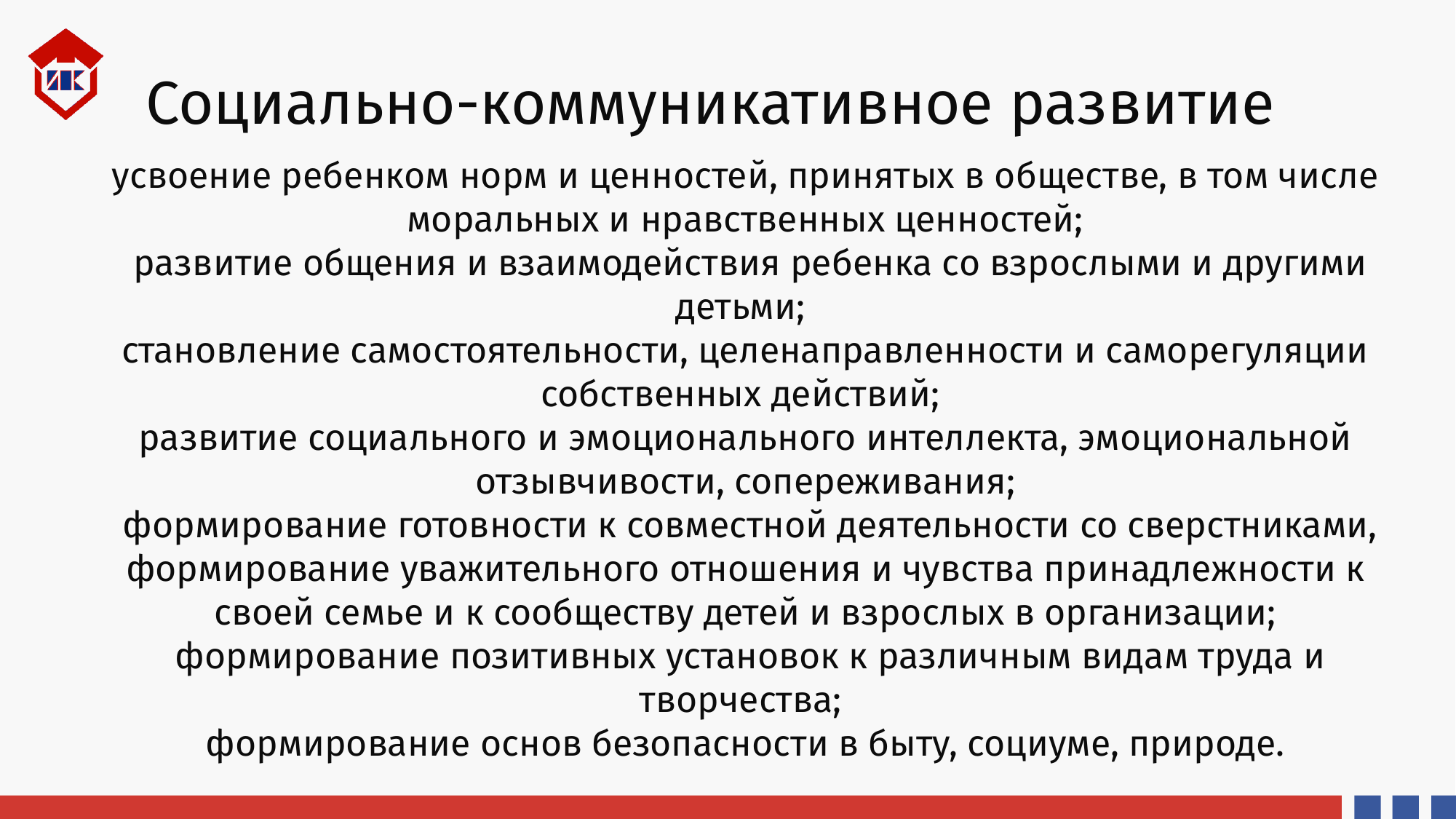

# Социально-коммуникативное развитие
усвоение ребенком норм и ценностей, принятых в обществе, в том числе моральных и нравственных ценностей;
 развитие общения и взаимодействия ребенка со взрослыми и другими детьми;
становление самостоятельности, целенаправленности и саморегуляции собственных действий;
развитие социального и эмоционального интеллекта, эмоциональной отзывчивости, сопереживания;
 формирование готовности к совместной деятельности со сверстниками, формирование уважительного отношения и чувства принадлежности к своей семье и к сообществу детей и взрослых в организации;
 формирование позитивных установок к различным видам труда и творчества;
формирование основ безопасности в быту, социуме, природе.